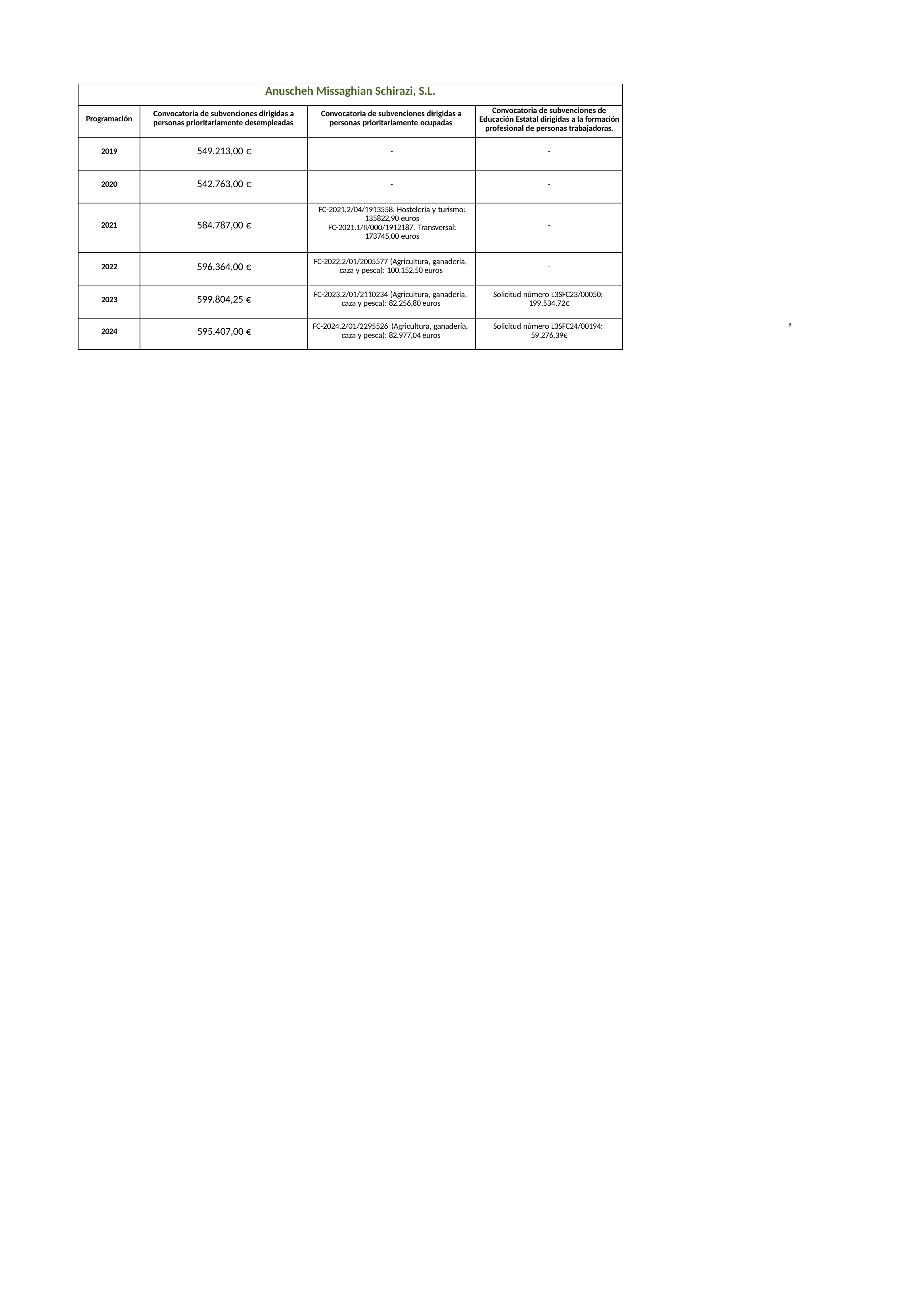

| Anuscheh Missaghian Schirazi, S.L. |  |  |  |
| --- | --- | --- | --- |
| Programación | Convocatoria de subvenciones dirigidas a personas prioritariamente desempleadas | Convocatoria de subvenciones dirigidas a personas prioritariamente ocupadas | Convocatoria de subvenciones de Educación Estatal dirigidas a la formación profesional de personas trabajadoras. |
| 2019 | 549.213,00 € | - | - |
| 2020 | 542.763,00 € | - | - |
| 2021 | 584.787,00 € | FC-2021,2/04/1913558. Hostelería y turismo: 135822,90 euros FC-2021.1/II/000/1912187. Transversal: 173745,00 euros | - |
| 2022 | 596.364,00 € | FC-2022.2/01/2005577 (Agricultura, ganadería, caza y pesca): 100.152,50 euros | - |
| 2023 | 599.804,25 € | FC-2023.2/01/2110234 (Agricultura, ganadería, caza y pesca): 82.256,80 euros | Solicitud número L3SFC23/00050: 199.534,72€ |
| 2024 | 595.407,00 € | FC-2024.2/01/2295526 (Agricultura, ganadería, caza y pesca): 82.977,04 euros | Solicitud número L3SFC24/00194: 59.276,39€ |
a